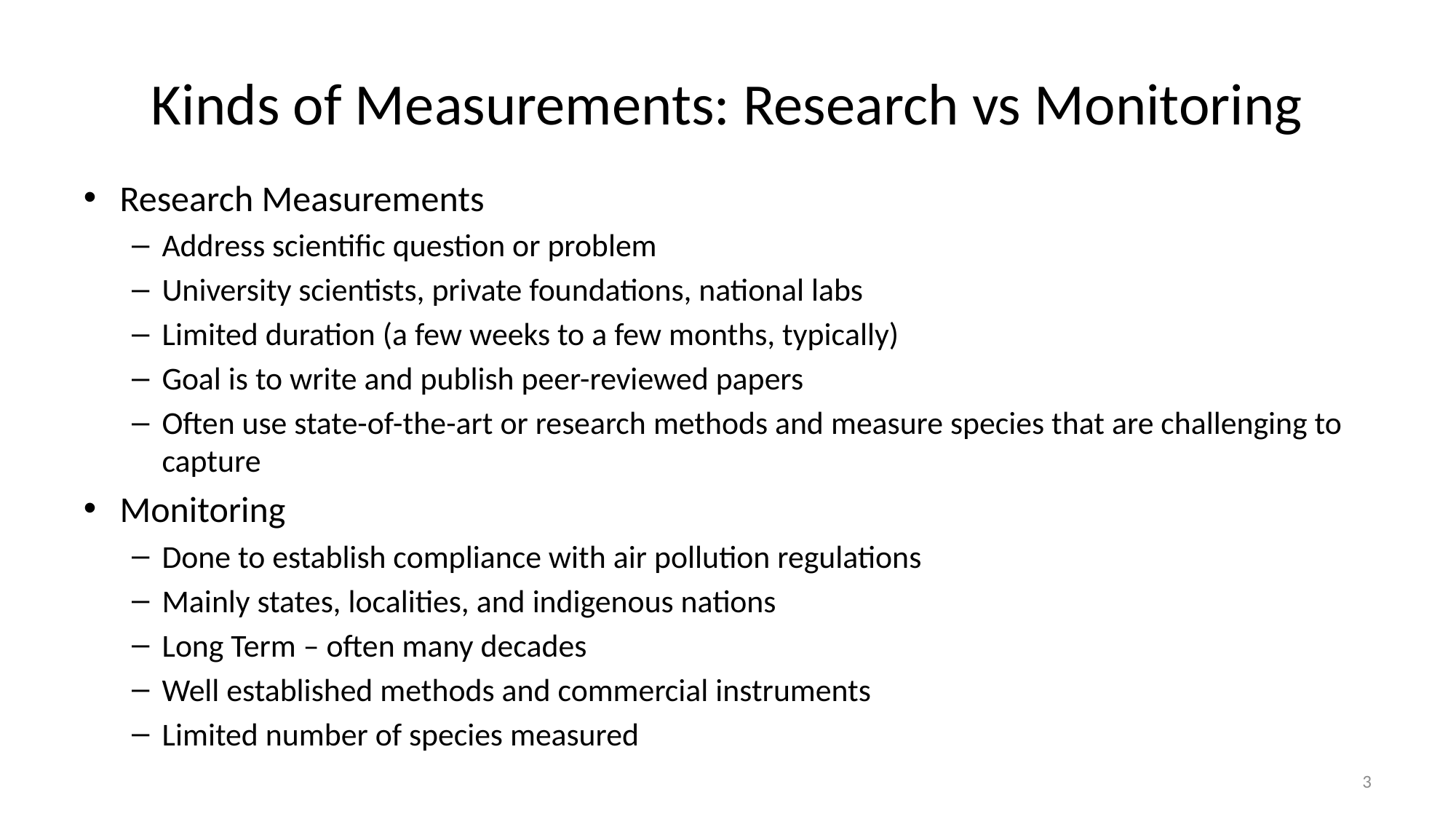

# Kinds of Measurements: Research vs Monitoring
Research Measurements
Address scientific question or problem
University scientists, private foundations, national labs
Limited duration (a few weeks to a few months, typically)
Goal is to write and publish peer-reviewed papers
Often use state-of-the-art or research methods and measure species that are challenging to capture
Monitoring
Done to establish compliance with air pollution regulations
Mainly states, localities, and indigenous nations
Long Term – often many decades
Well established methods and commercial instruments
Limited number of species measured
3